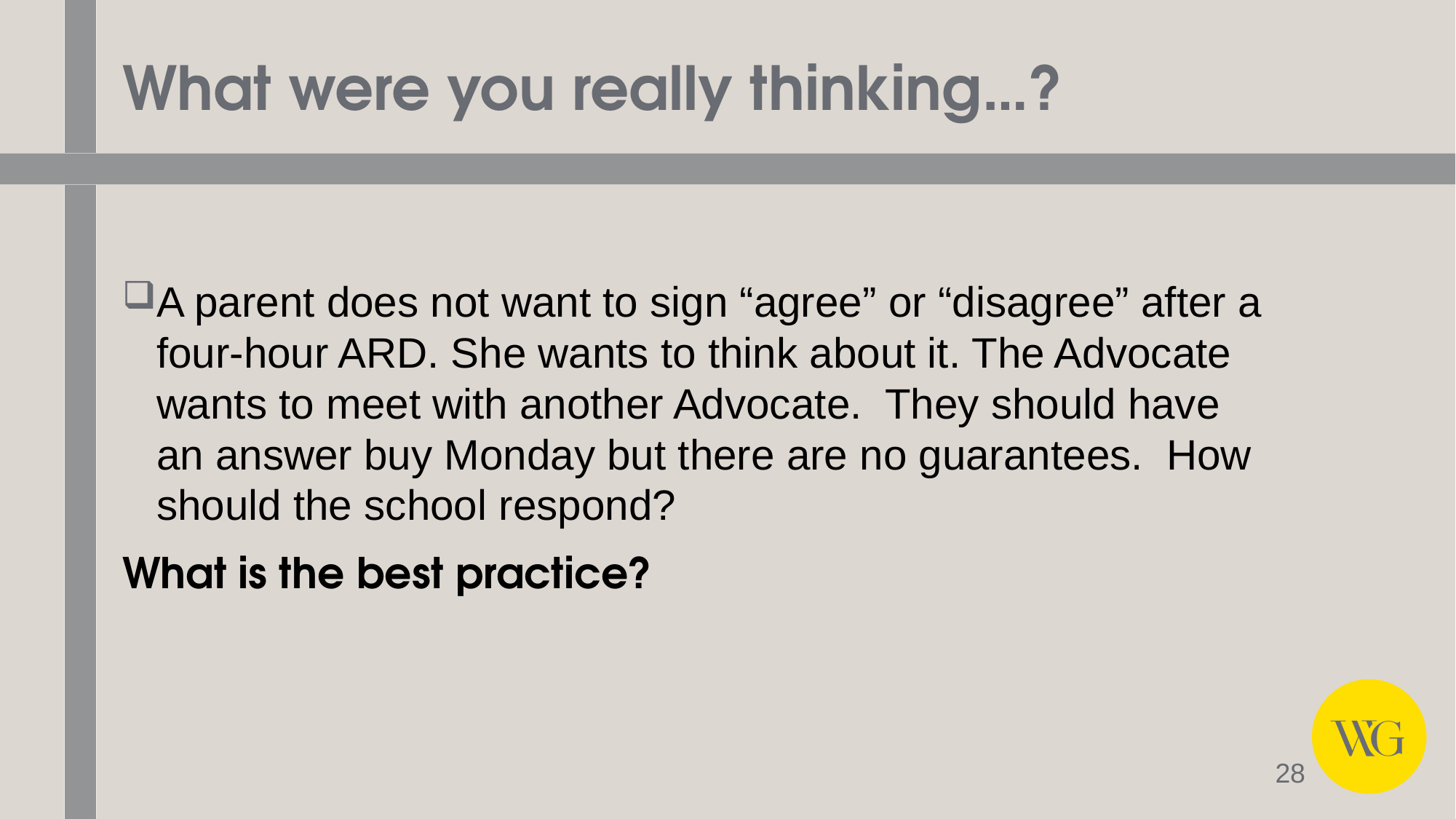

# What were you really thinking…?
A parent does not want to sign “agree” or “disagree” after a four-hour ARD. She wants to think about it. The Advocate wants to meet with another Advocate.  They should have an answer buy Monday but there are no guarantees.  How should the school respond?
What is the best practice?

28